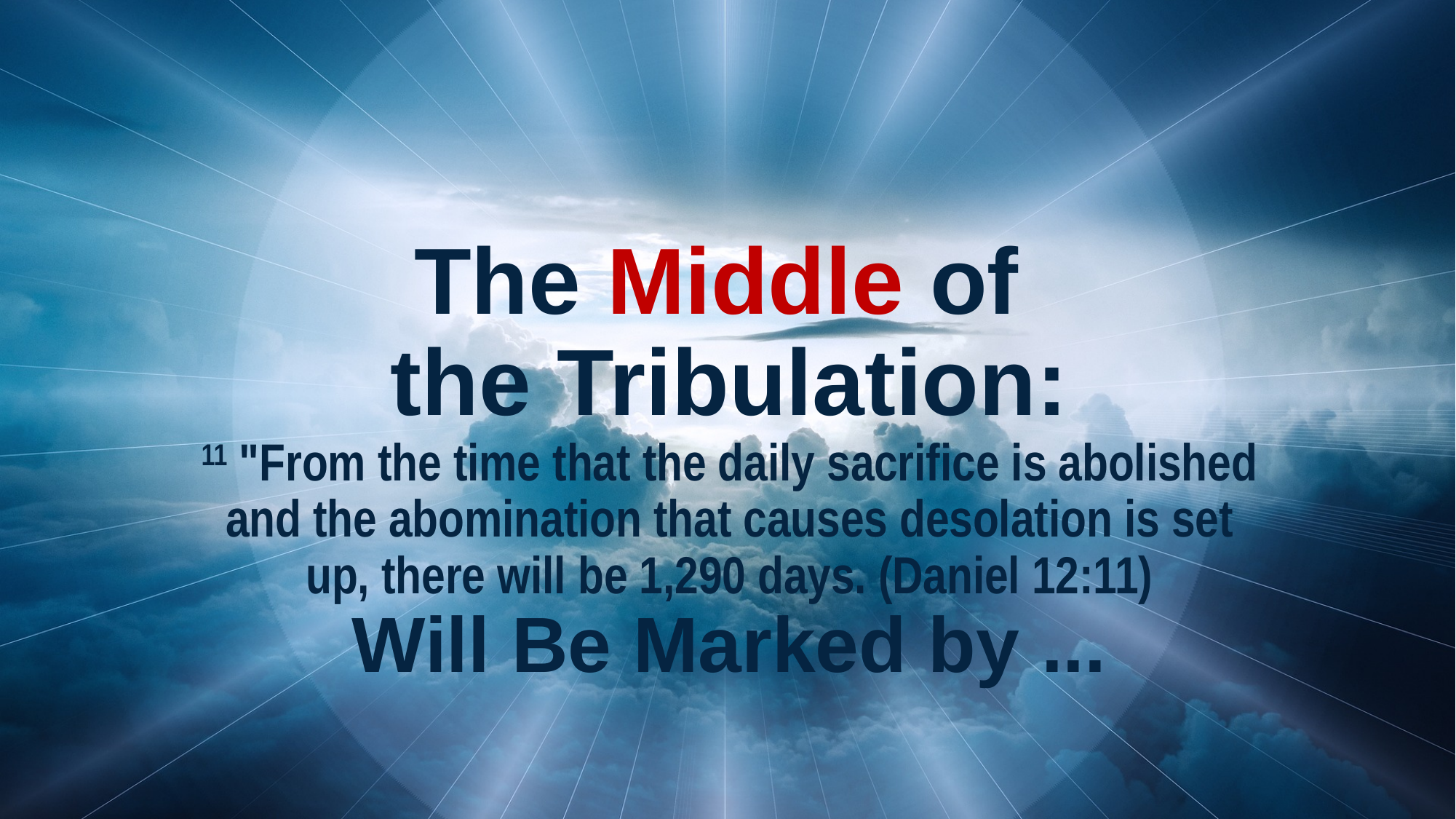

# The Middle of the Tribulation: 11 "From the time that the daily sacrifice is abolished and the abomination that causes desolation is set up, there will be 1,290 days. (Daniel 12:11) Will Be Marked by ...